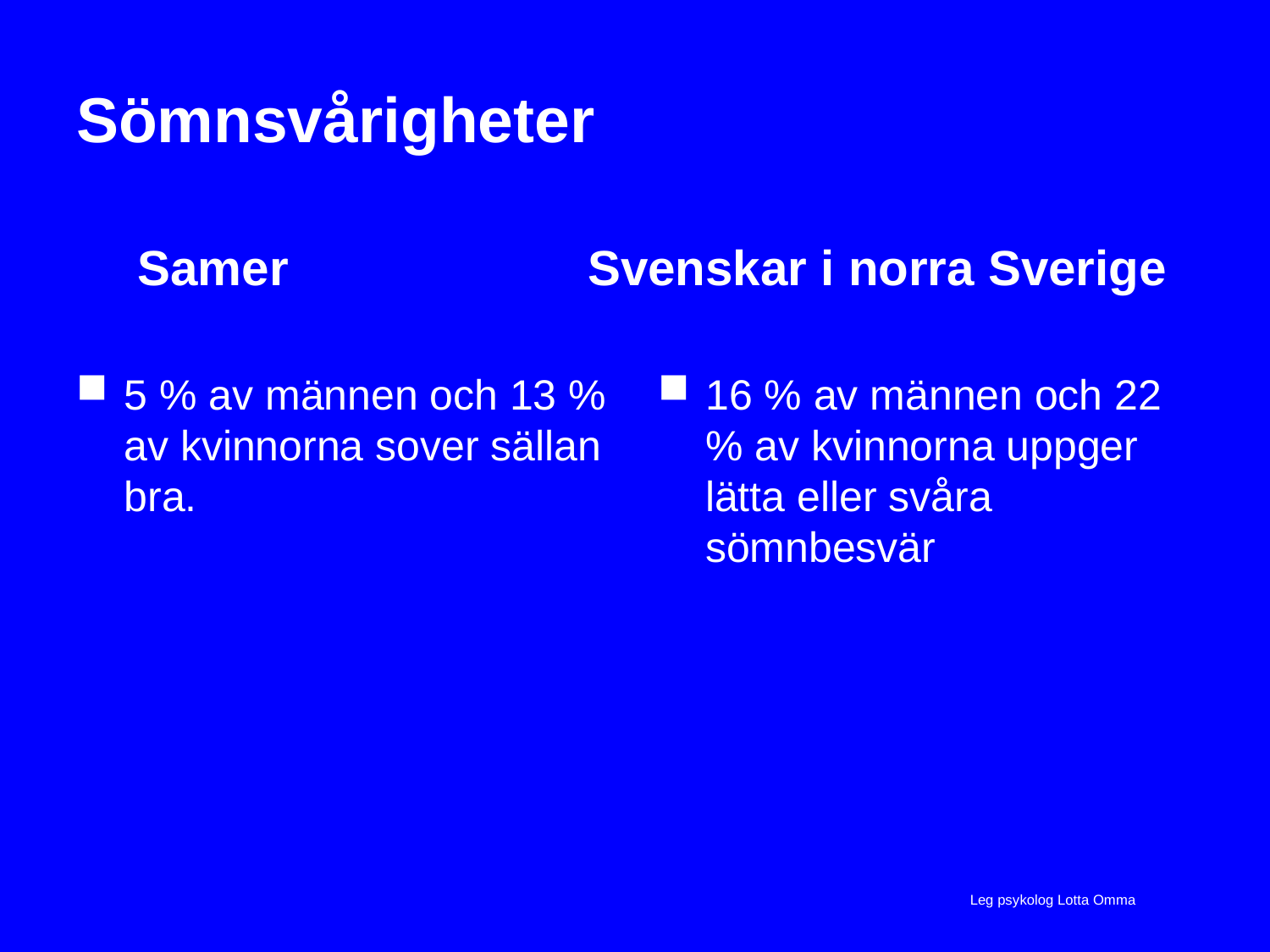

# Sömnsvårigheter
Svenskar i norra Sverige
Samer

5 % av männen och 13 % av kvinnorna sover sällan bra.

16 % av männen och 22 % av kvinnorna uppger lätta eller svåra sömnbesvär
Leg psykolog Lotta Omma